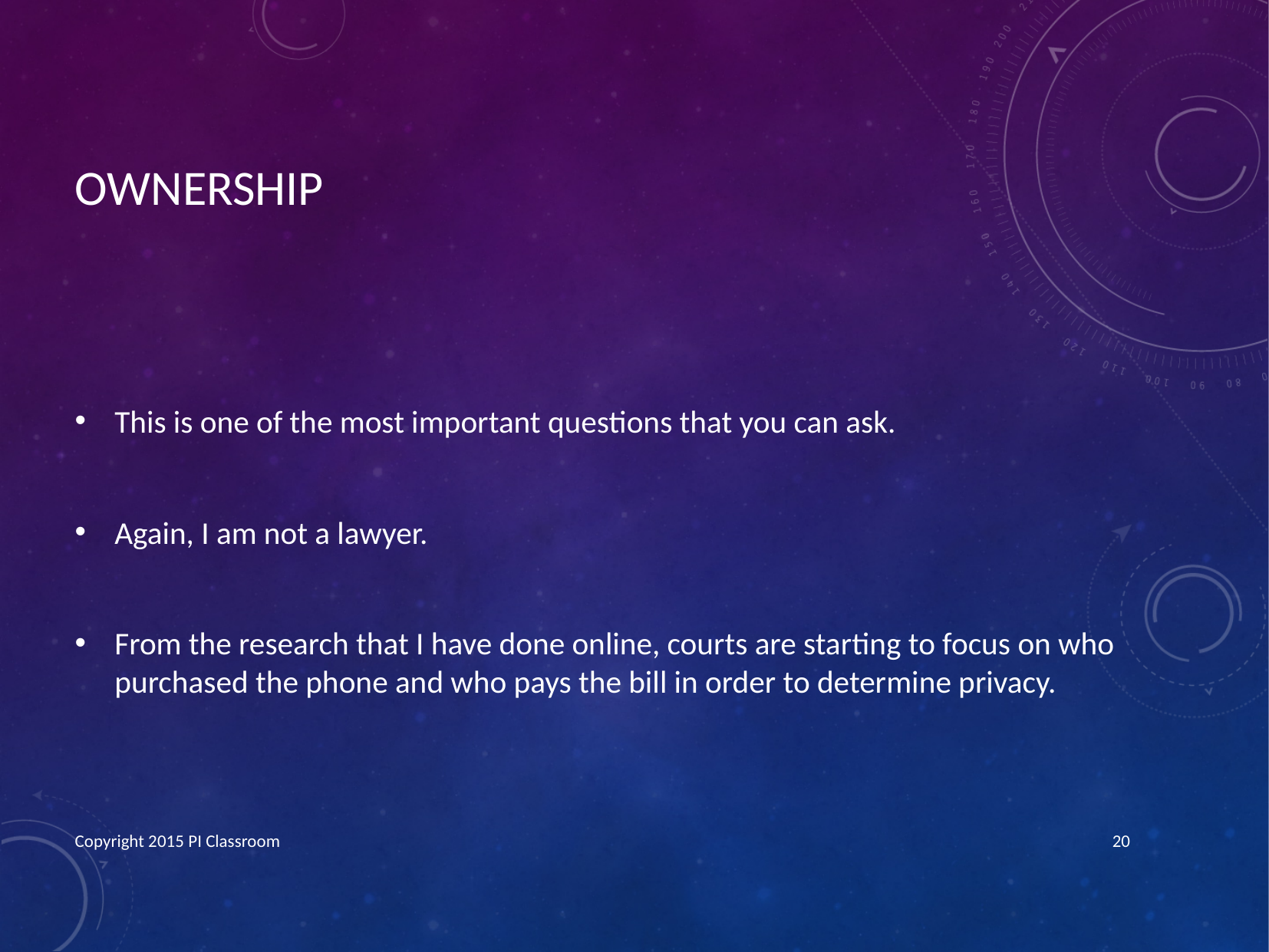

# Ownership
This is one of the most important questions that you can ask.

Again, I am not a lawyer.

From the research that I have done online, courts are starting to focus on who purchased the phone and who pays the bill in order to determine privacy.
Copyright 2015 PI Classroom
20